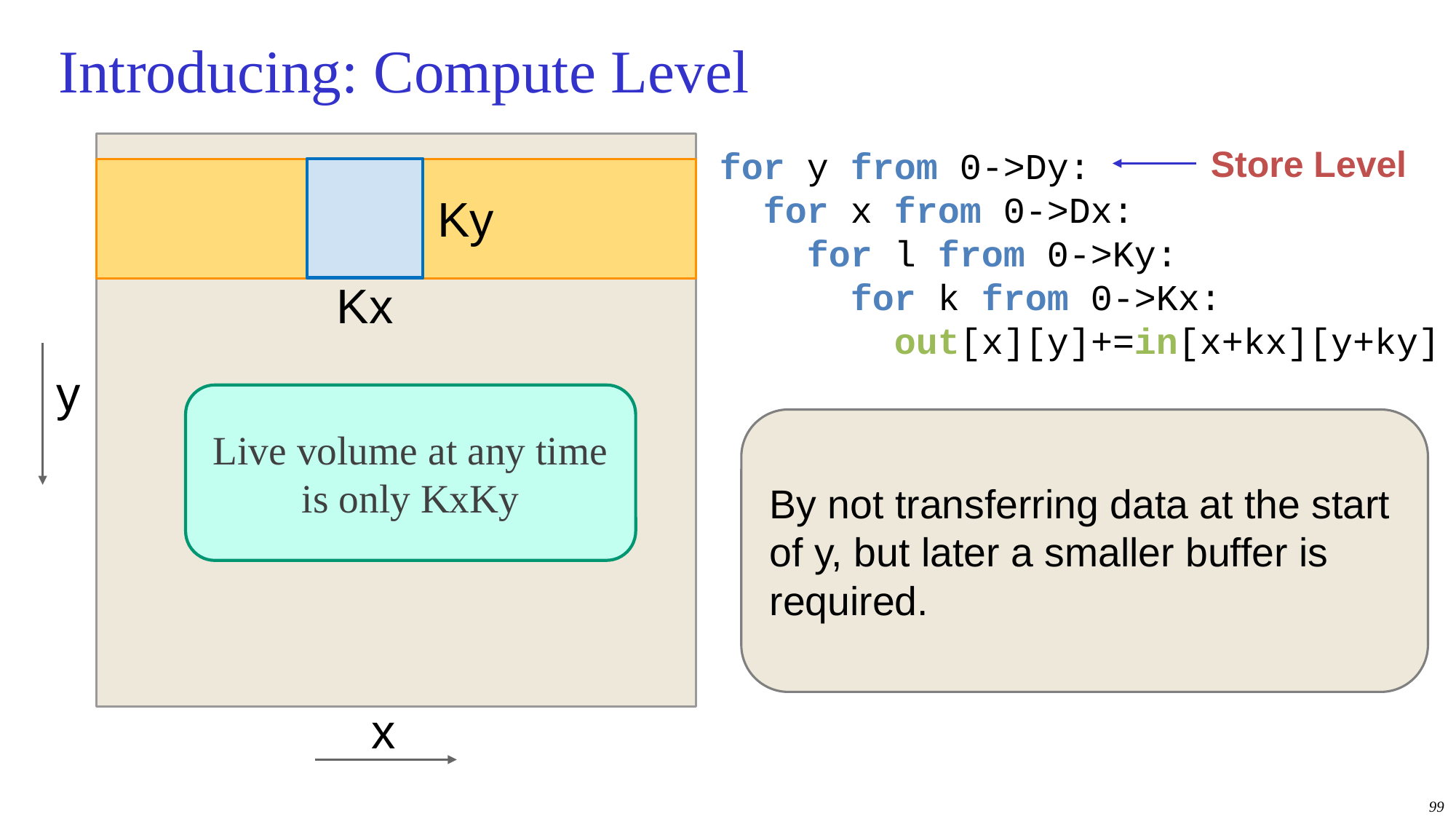

# Introducing: Compute Level
Store Level
for y from 0->Dy:
  for x from 0->Dx:
    for l from 0->Ky:
      for k from 0->Kx:
        out[x][y]+=in[x+kx][y+ky]

Ky
Kx

y
Live volume at any time is only KxKy
By not transferring data at the start of y, but later a smaller buffer is required.
x
99